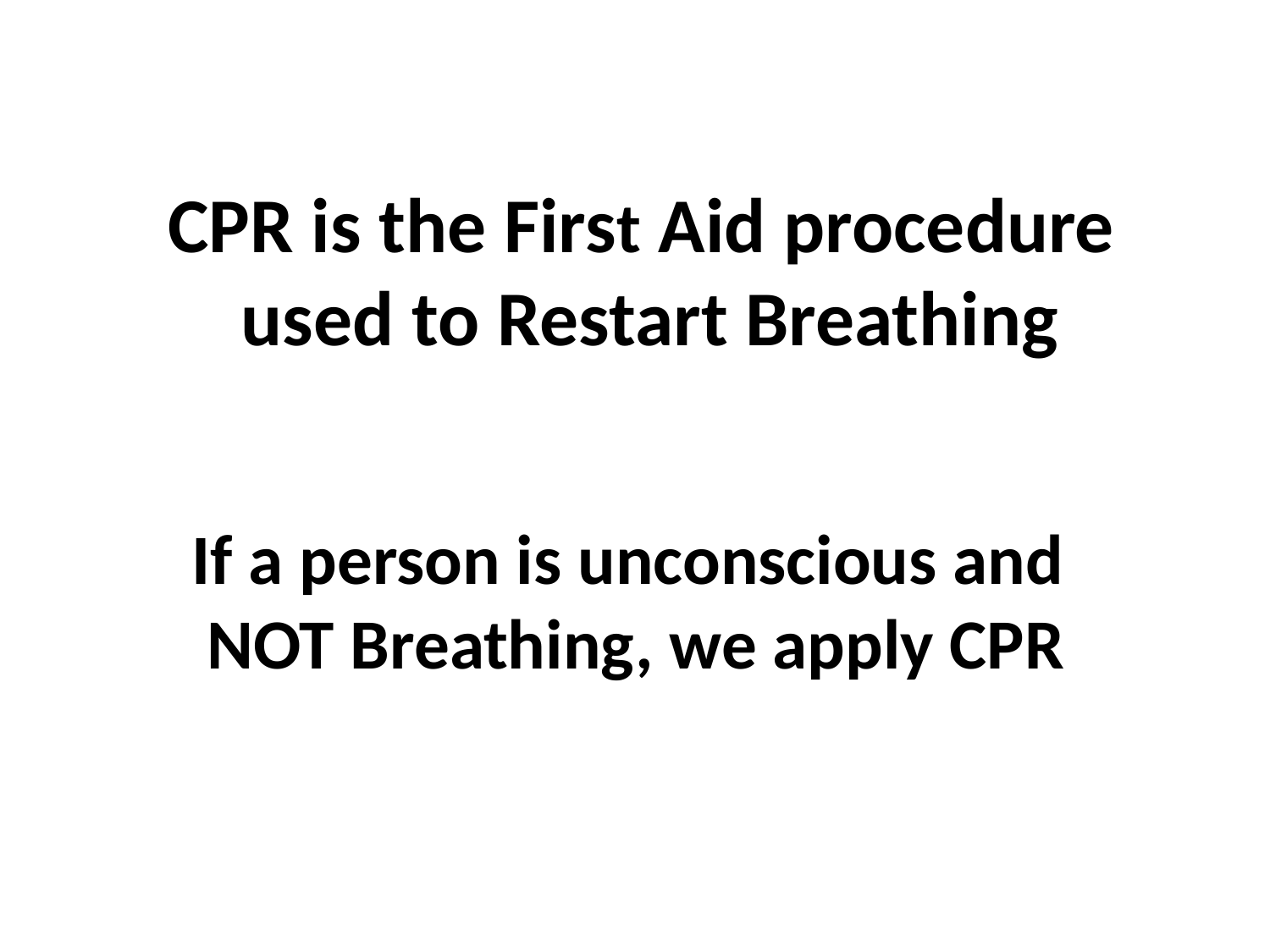

CPR is the First Aid procedure
used to Restart Breathing
If a person is unconscious and
NOT Breathing, we apply CPR